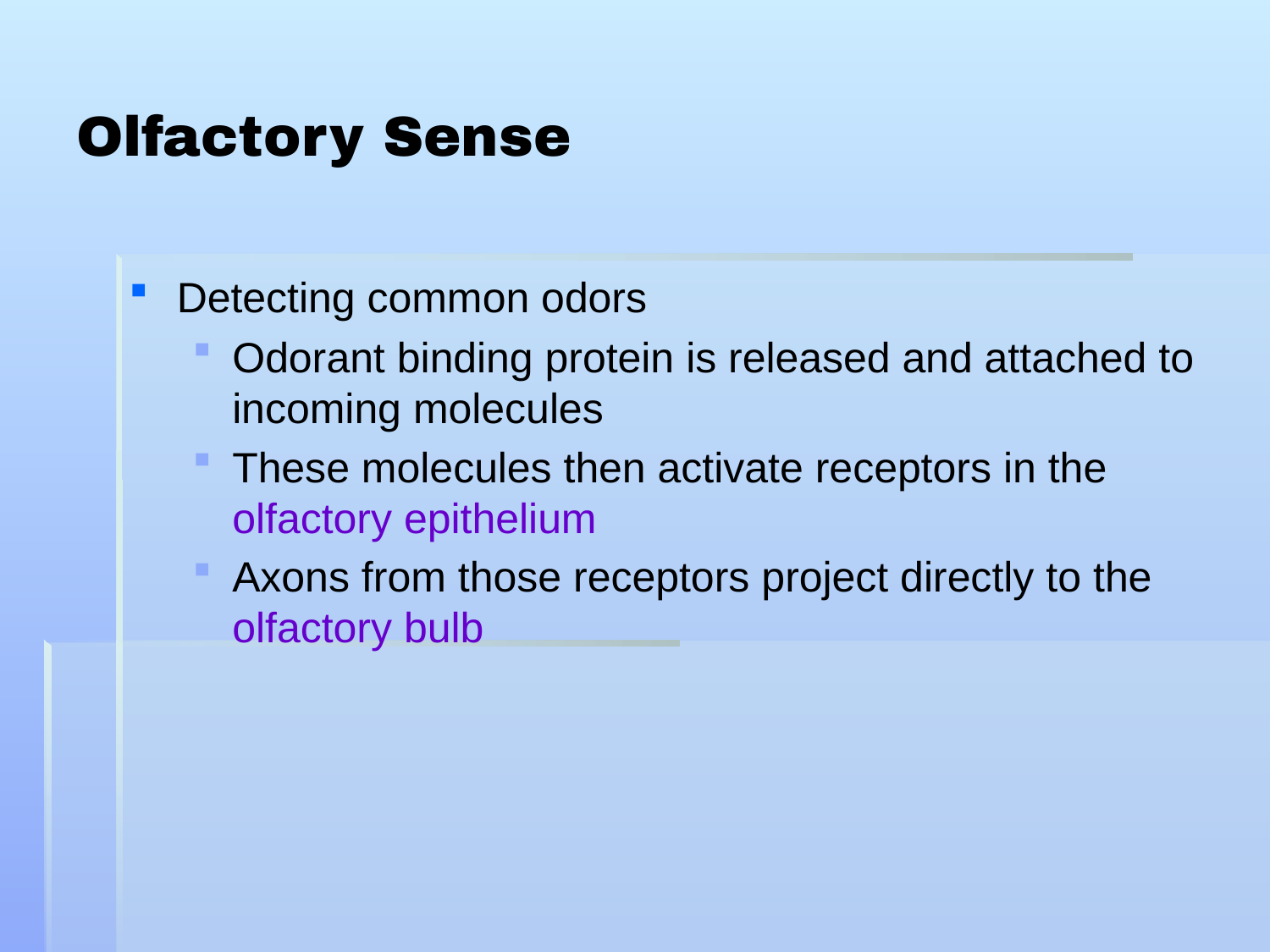

# Olfactory Sense
Detecting common odors
Odorant binding protein is released and attached to incoming molecules
These molecules then activate receptors in the olfactory epithelium
Axons from those receptors project directly to the olfactory bulb